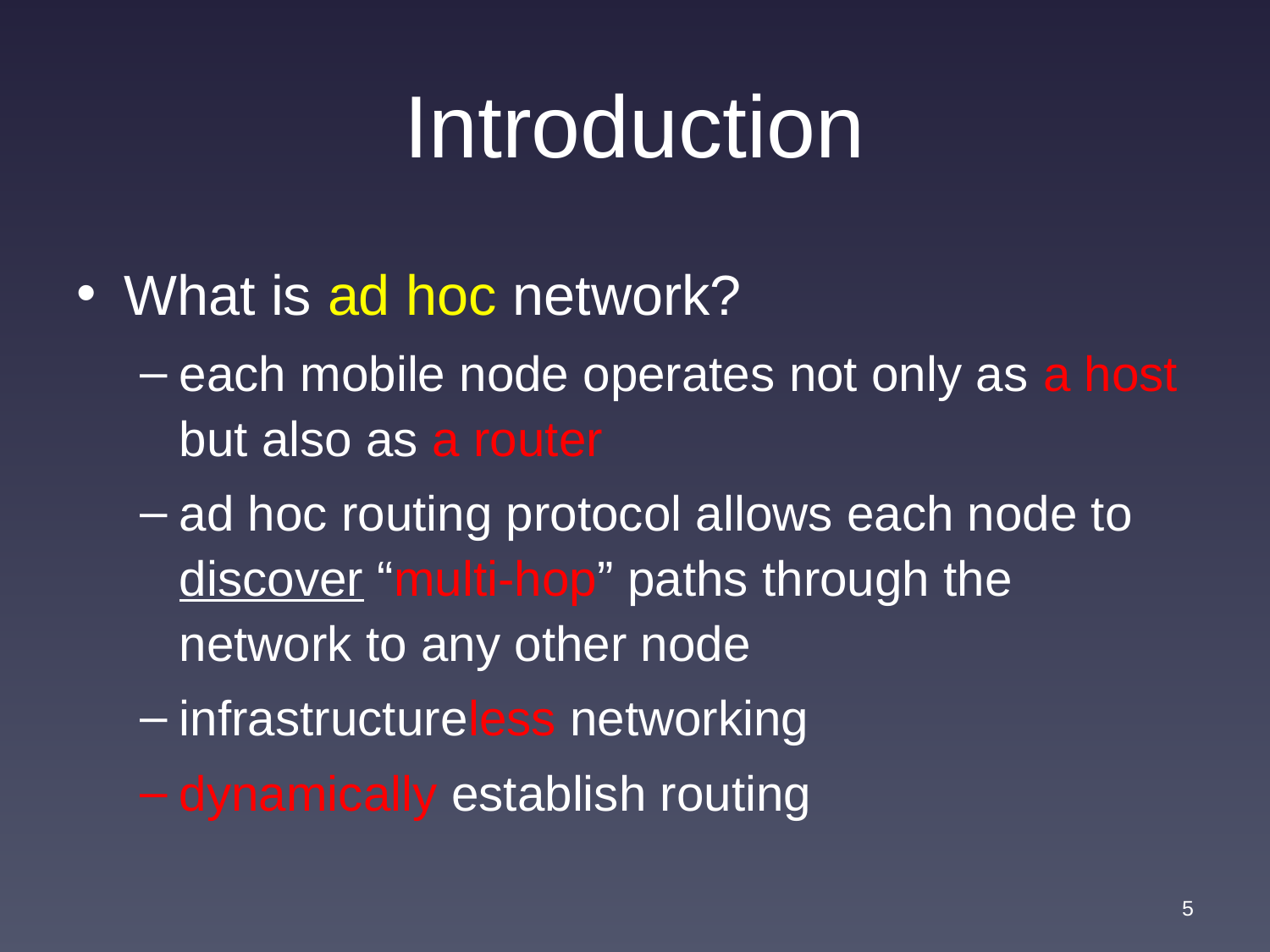

# Introduction
What is ad hoc network?
each mobile node operates not only as a host but also as a router
ad hoc routing protocol allows each node to discover “multi-hop” paths through the network to any other node
infrastructureless networking
dynamically establish routing
5